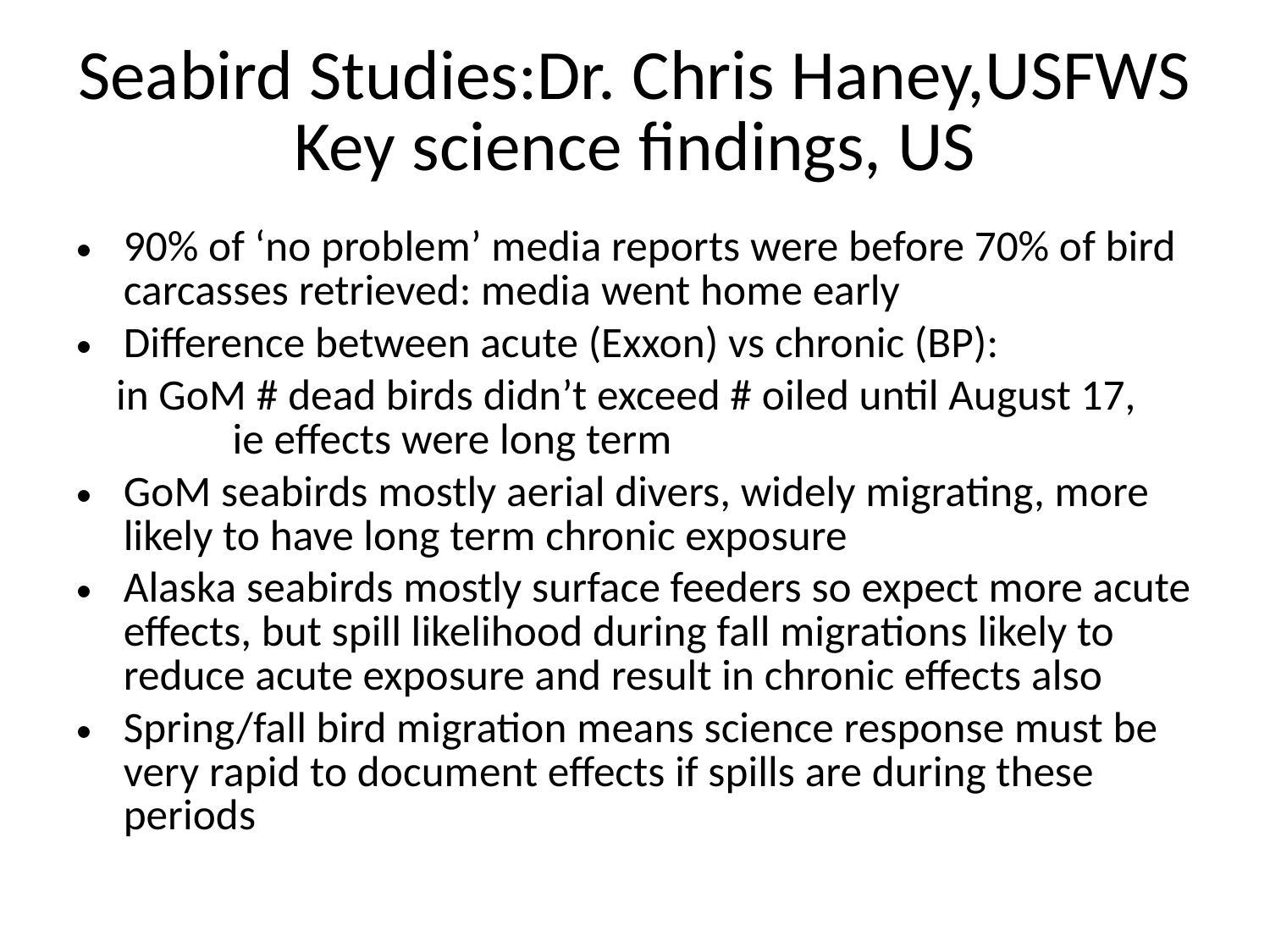

# Seabird Studies:Dr. Chris Haney,USFWS Key science findings, US
90% of ‘no problem’ media reports were before 70% of bird carcasses retrieved: media went home early
Difference between acute (Exxon) vs chronic (BP):
    in GoM # dead birds didn’t exceed # oiled until August 17,                 ie effects were long term
GoM seabirds mostly aerial divers, widely migrating, more likely to have long term chronic exposure
Alaska seabirds mostly surface feeders so expect more acute effects, but spill likelihood during fall migrations likely to reduce acute exposure and result in chronic effects also
Spring/fall bird migration means science response must be very rapid to document effects if spills are during these periods